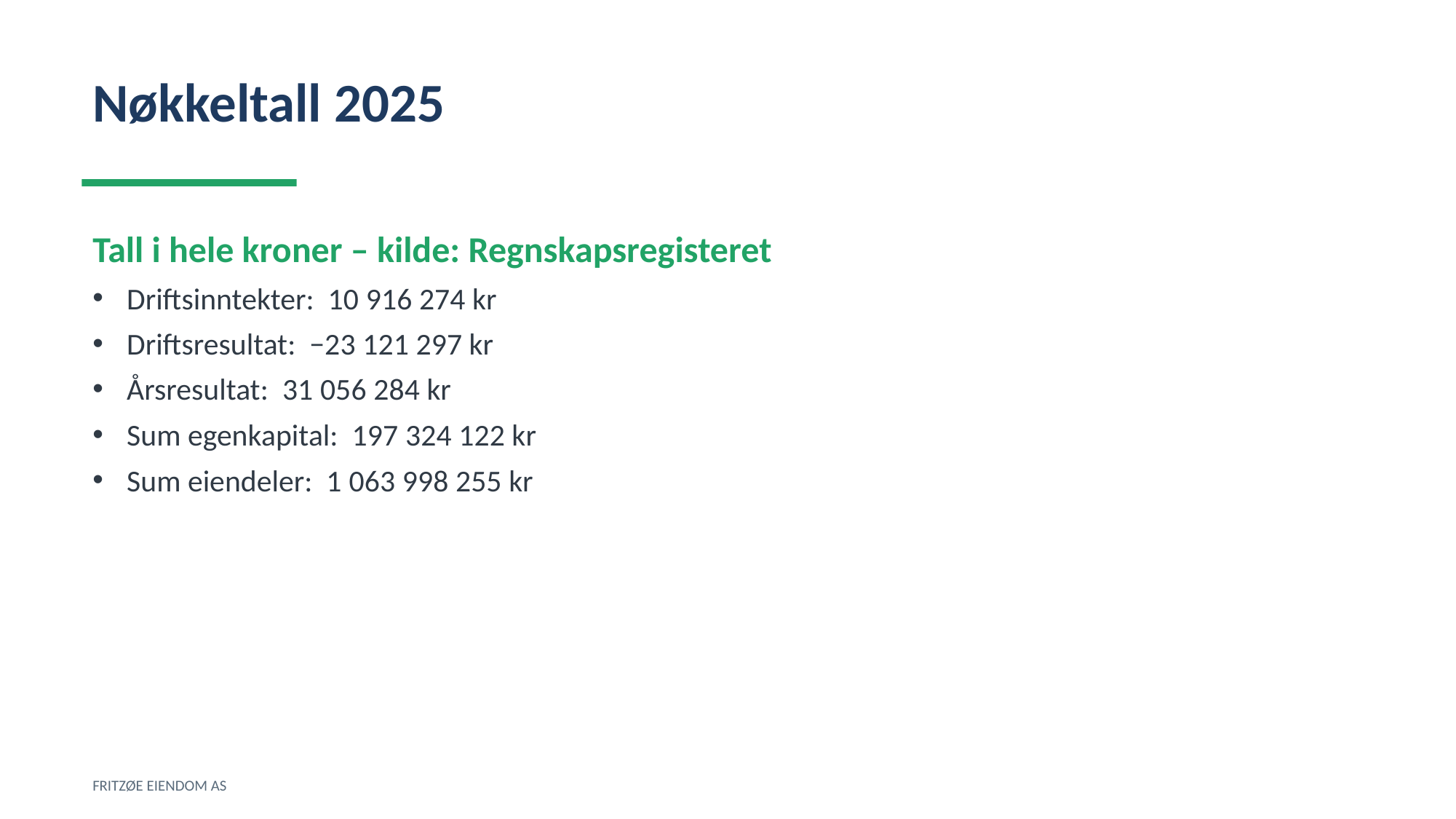

Nøkkeltall 2025

Tall i hele kroner – kilde: Regnskapsregisteret
Driftsinntekter:  10 916 274 kr
Driftsresultat:  −23 121 297 kr
Årsresultat:  31 056 284 kr
Sum egenkapital:  197 324 122 kr
Sum eiendeler:  1 063 998 255 kr
FRITZØE EIENDOM AS